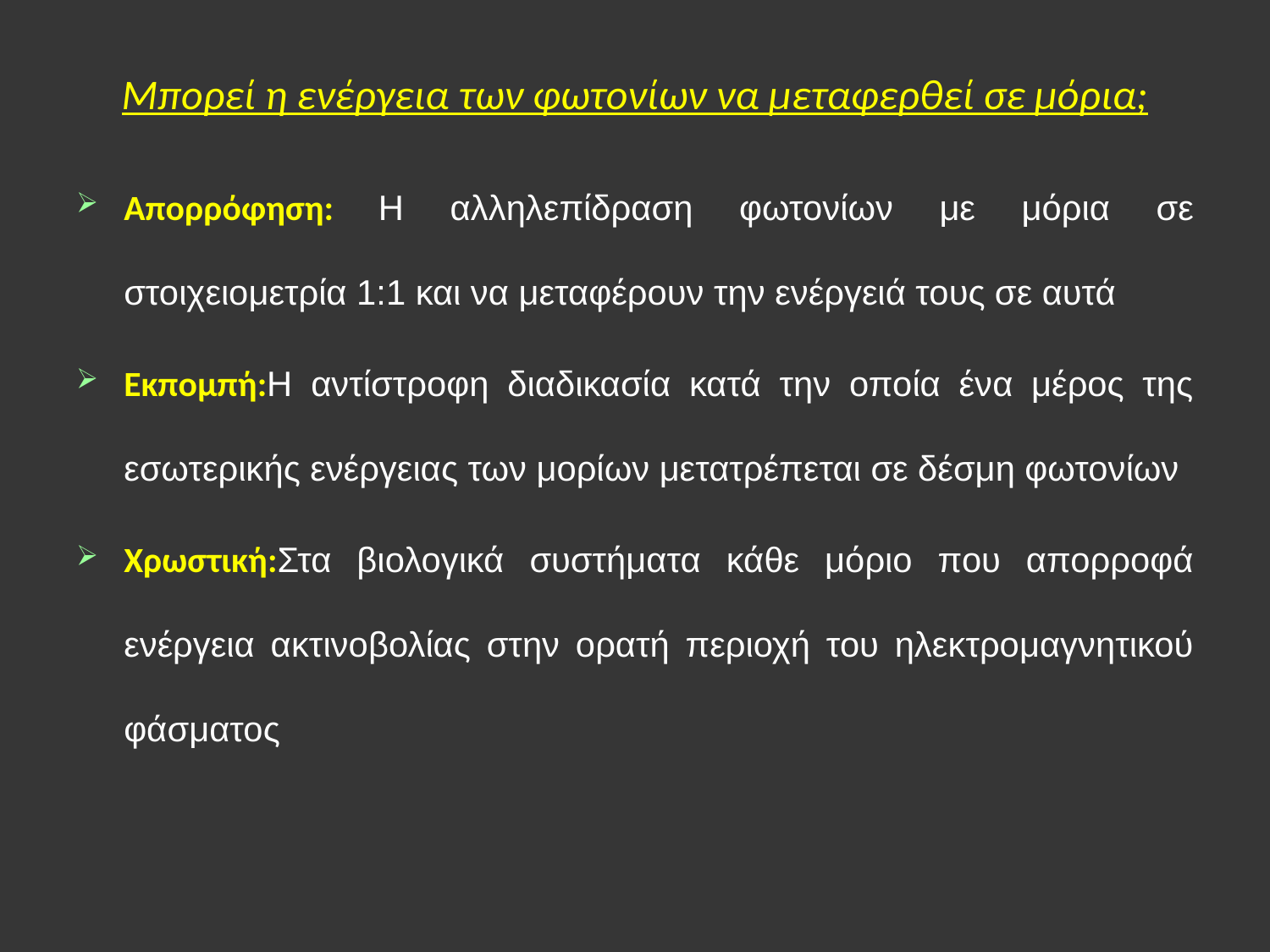

# Μπορεί η ενέργεια των φωτονίων να μεταφερθεί σε μόρια;
Απορρόφηση: Η αλληλεπίδραση φωτονίων με μόρια σε στοιχειομετρία 1:1 και να μεταφέρουν την ενέργειά τους σε αυτά
Εκπομπή:Η αντίστροφη διαδικασία κατά την οποία ένα μέρος της εσωτερικής ενέργειας των μορίων μετατρέπεται σε δέσμη φωτονίων
Χρωστική:Στα βιολογικά συστήματα κάθε μόριο που απορροφά ενέργεια ακτινοβολίας στην ορατή περιοχή του ηλεκτρομαγνητικού φάσματος